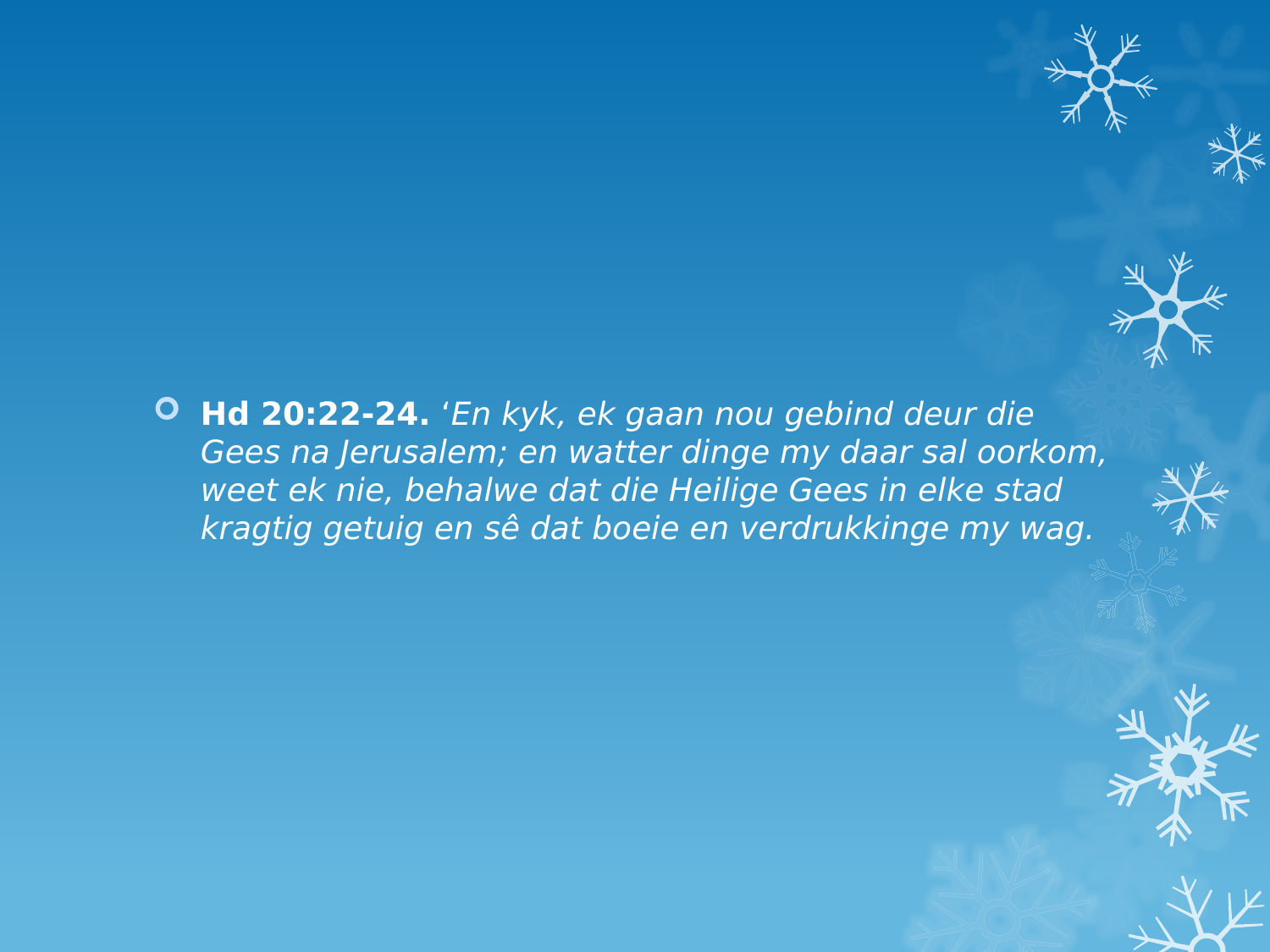

Hd 20:22-24. ‘En kyk, ek gaan nou gebind deur die Gees na Jerusalem; en watter dinge my daar sal oorkom, weet ek nie, behalwe dat die Heilige Gees in elke stad kragtig getuig en sê dat boeie en verdrukkinge my wag.